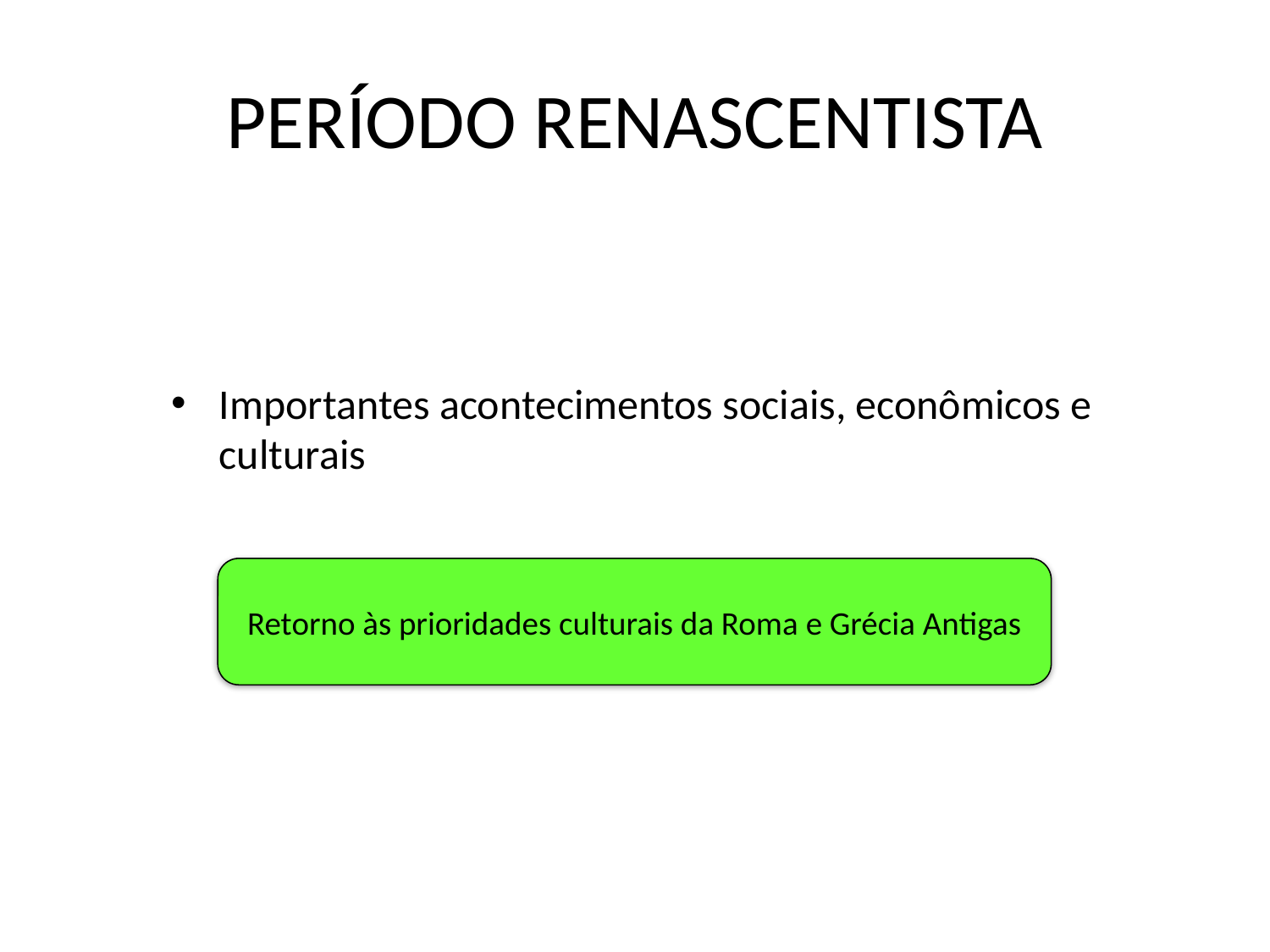

# PERÍODO RENASCENTISTA

Importantes acontecimentos sociais, econômicos e culturais
Retorno às prioridades culturais da Roma e Grécia Antigas